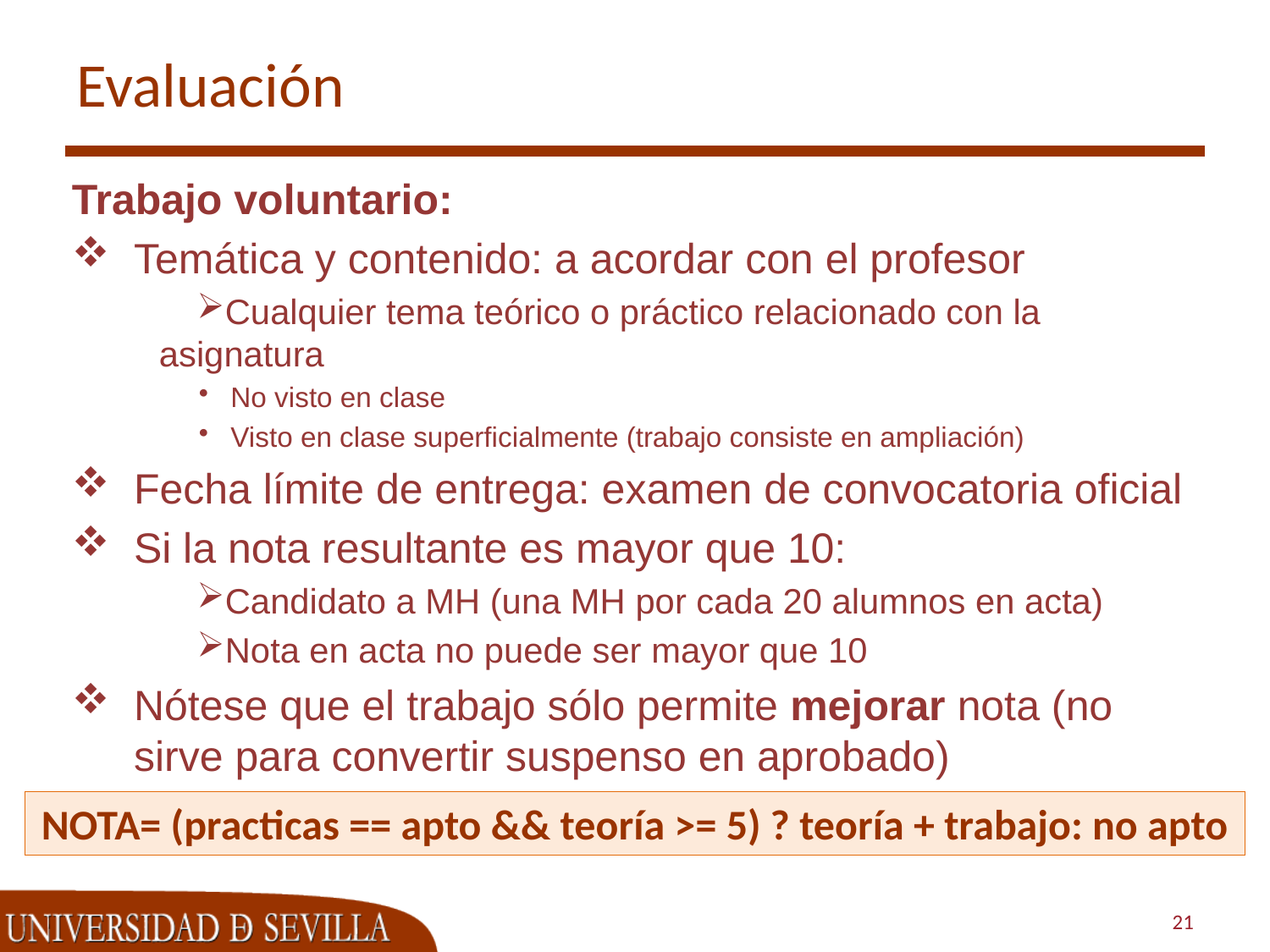

# Evaluación
Trabajo voluntario:
Temática y contenido: a acordar con el profesor
Cualquier tema teórico o práctico relacionado con la asignatura
No visto en clase
Visto en clase superficialmente (trabajo consiste en ampliación)
Fecha límite de entrega: examen de convocatoria oficial
Si la nota resultante es mayor que 10:
Candidato a MH (una MH por cada 20 alumnos en acta)
Nota en acta no puede ser mayor que 10
Nótese que el trabajo sólo permite mejorar nota (no sirve para convertir suspenso en aprobado)

NOTA= (practicas == apto && teoría >= 5) ? teoría + trabajo: no apto
21